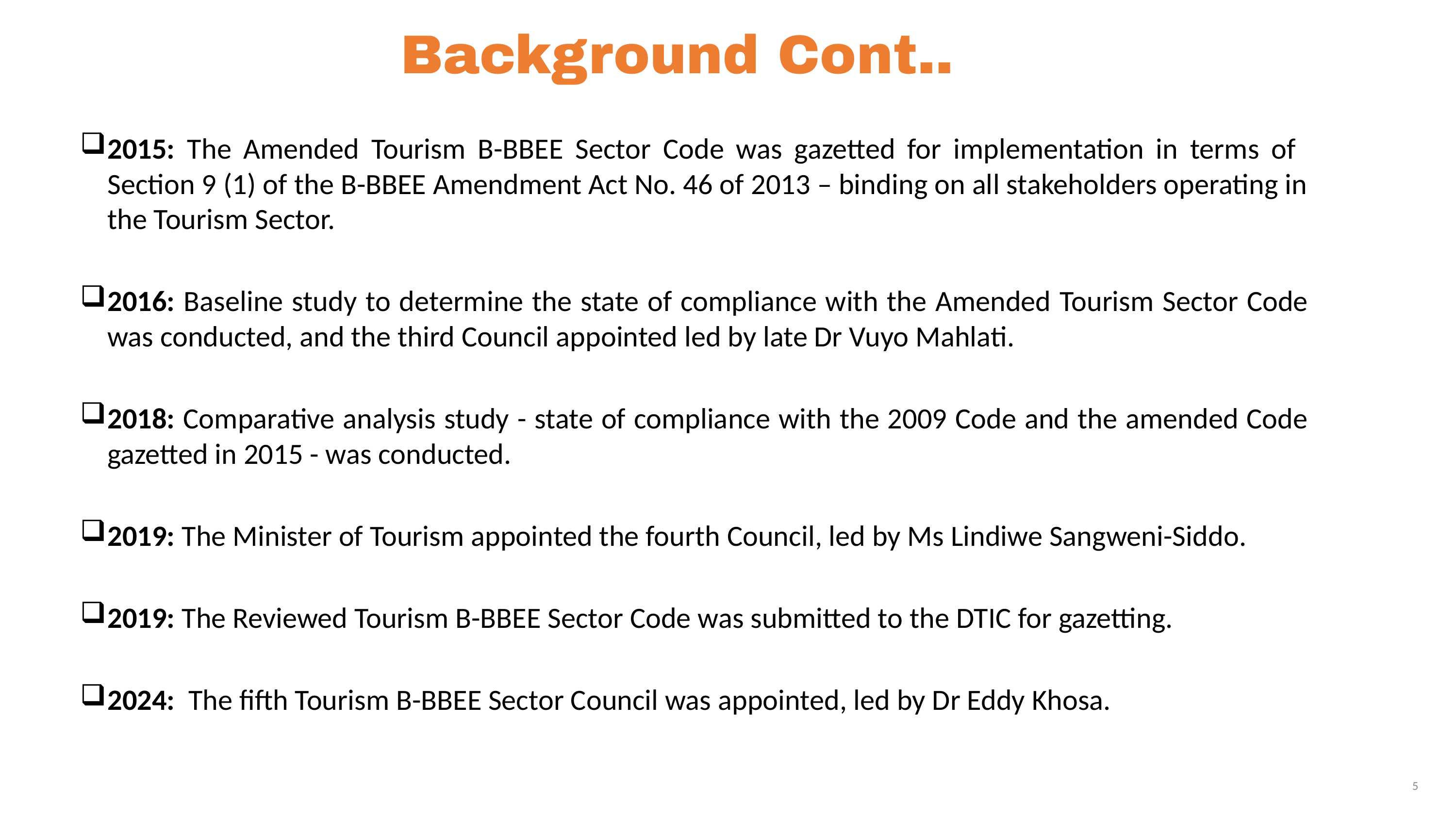

# Background Cont..

2015: The Amended Tourism B-BBEE Sector Code was gazetted for implementation in terms of  Section 9 (1) of the B-BBEE Amendment Act No. 46 of 2013 – binding on all stakeholders operating in the Tourism Sector.

2016: Baseline study to determine the state of compliance with the Amended Tourism Sector Code was conducted, and the third Council appointed led by late Dr Vuyo Mahlati.

2018: Comparative analysis study - state of compliance with the 2009 Code and the amended Code gazetted in 2015 - was conducted.

2019: The Minister of Tourism appointed the fourth Council, led by Ms Lindiwe Sangweni-Siddo.

2019: The Reviewed Tourism B-BBEE Sector Code was submitted to the DTIC for gazetting.

2024:  The fifth Tourism B-BBEE Sector Council was appointed, led by Dr Eddy Khosa.

5